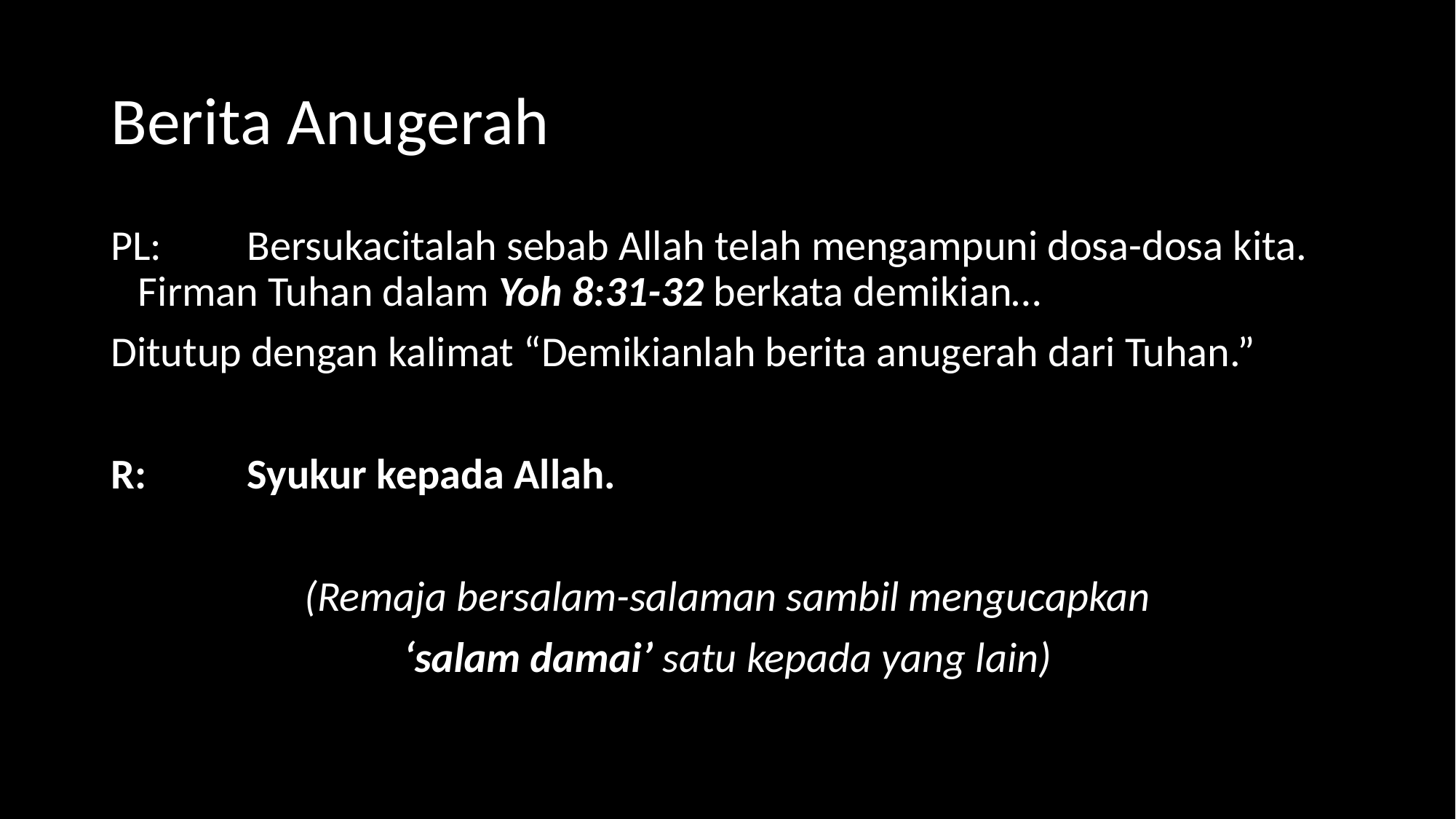

# Berita Anugerah
PL:	Bersukacitalah sebab Allah telah mengampuni dosa-dosa kita. Firman Tuhan dalam Yoh 8:31-32 berkata demikian…
Ditutup dengan kalimat “Demikianlah berita anugerah dari Tuhan.”

R:	Syukur kepada Allah.

(Remaja bersalam-salaman sambil mengucapkan
‘salam damai’ satu kepada yang lain)